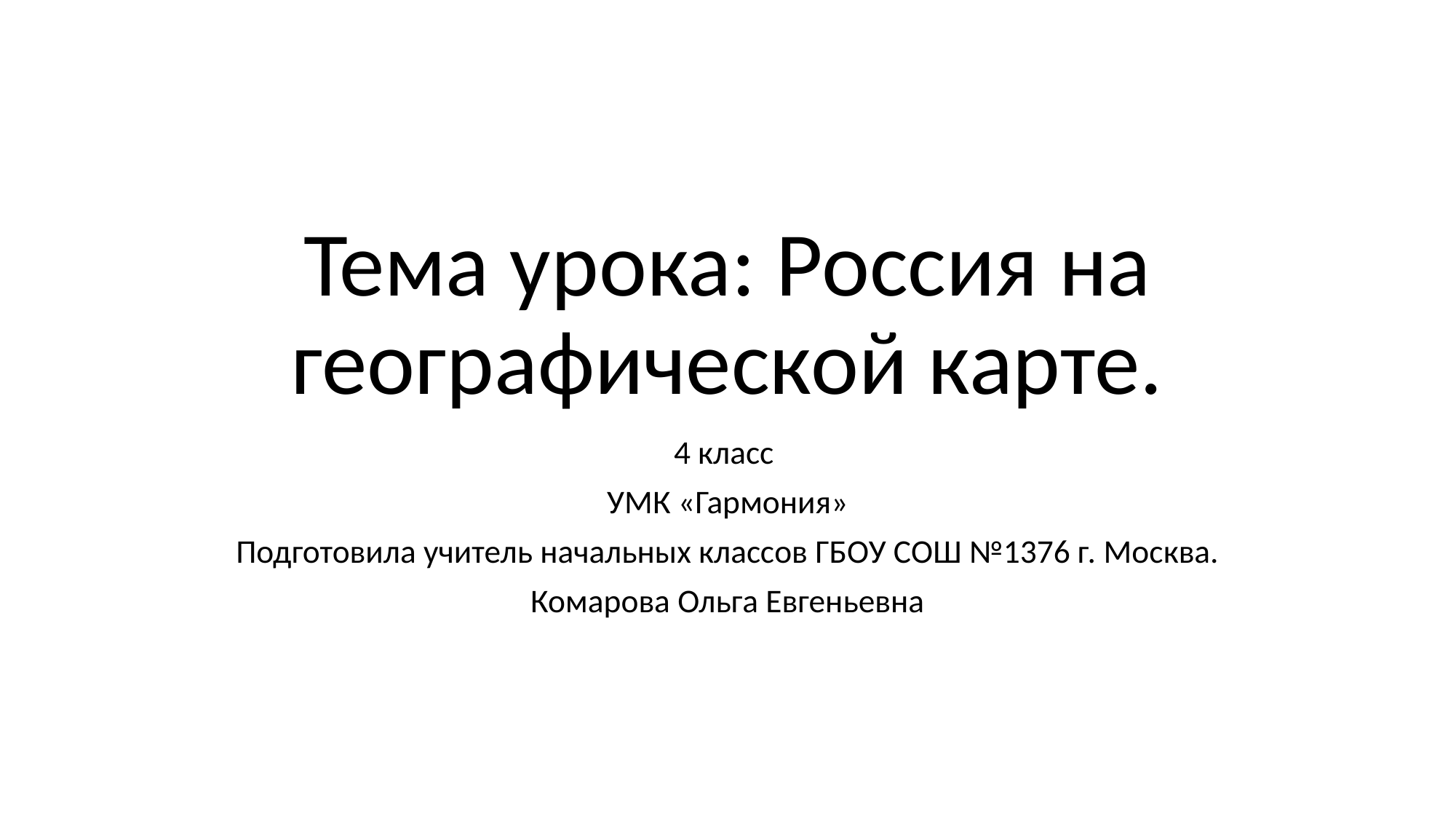

# Тема урока: Россия на географической карте.
4 класс
УМК «Гармония»
Подготовила учитель начальных классов ГБОУ СОШ №1376 г. Москва.
Комарова Ольга Евгеньевна